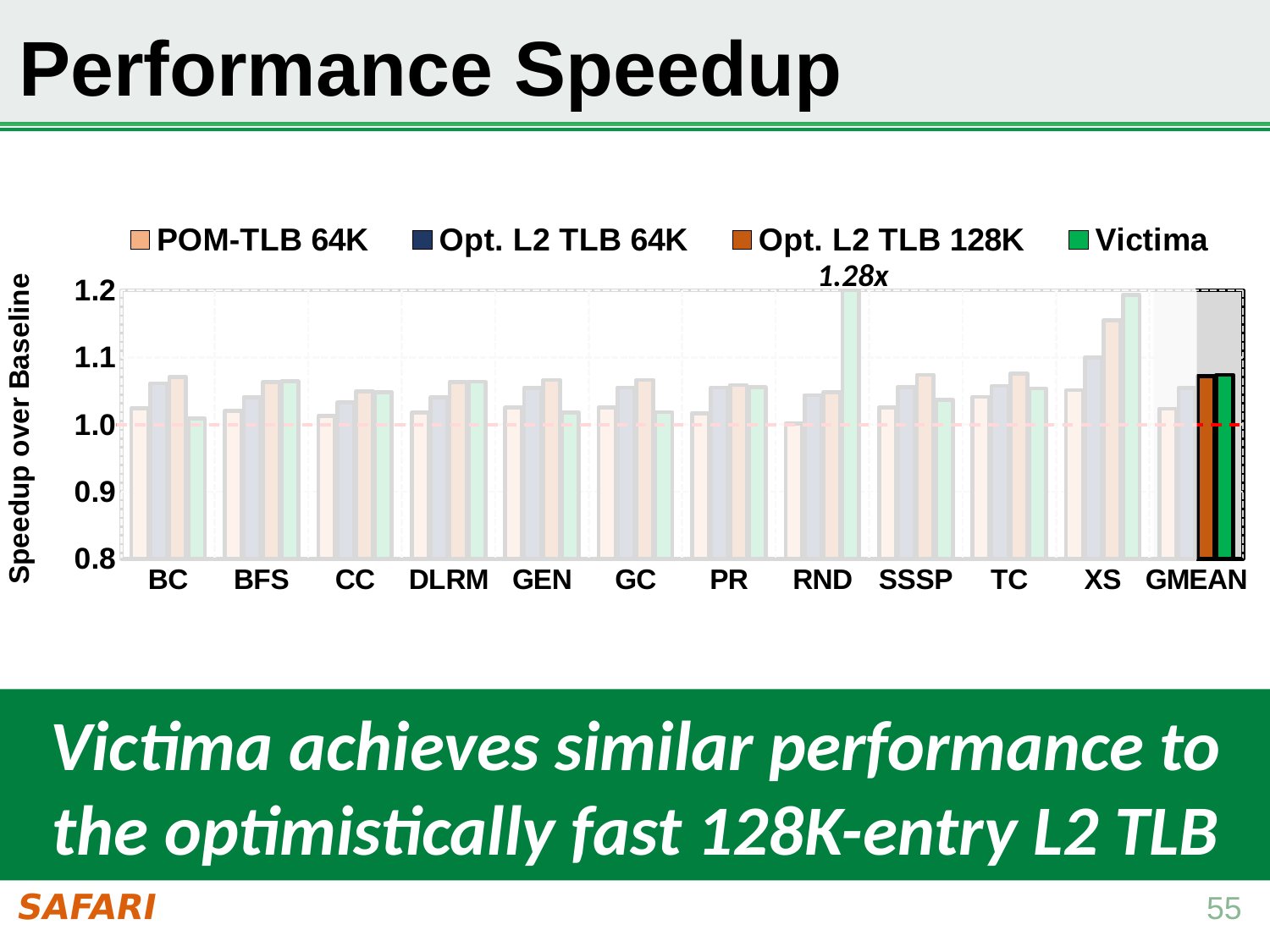

# Performance Speedup

### Chart

| Category | POM-TLB 64K | Opt. L2 TLB 64K | Opt. L2 TLB 128K | Victima |
|---|---|---|---|---|
| BC | 1.0238453466498814 | 1.0611187104611977 | 1.070520539846066 | 1.00889377896101 |
| BFS | 1.0199657143596608 | 1.0408024754762797 | 1.0635817170388122 | 1.0641131702109827 |
| CC | 1.013102175200561 | 1.032986069698917 | 1.0490469721460562 | 1.0477113240911673 |
| DLRM | 1.017524277595478 | 1.0401117982931523 | 1.0631517039987854 | 1.0636887412036007 |
| GEN | 1.0251085433291187 | 1.0546447966963741 | 1.0662757760248276 | 1.0181470570370537 |
| GC | 1.0251895765182064 | 1.0548567643589346 | 1.0665036962360241 | 1.0184246788122782 |
| PR | 1.0168193440383488 | 1.0551248018549522 | 1.0585920362674777 | 1.0552951525601595 |
| RND | 1.0012997422355348 | 1.043701911407292 | 1.0484449817183625 | 1.2823964812542175 |
| SSSP | 1.0255993156713161 | 1.0559603962535613 | 1.0739654964404999 | 1.0371172975390037 |
| TC | 1.0412104655062342 | 1.057559806419525 | 1.076088143984379 | 1.0537327573582629 |
| XS | 1.0510061774913615 | 1.0994055680603037 | 1.15527191646088 | 1.1927077159059674 |
| GMEAN | 1.0236189342977426 | 1.0540773496072902 | 1.071605575281121 | 1.0737910406595645 |
1.28x

Victima achieves similar performance to the optimistically fast 128K-entry L2 TLB
55